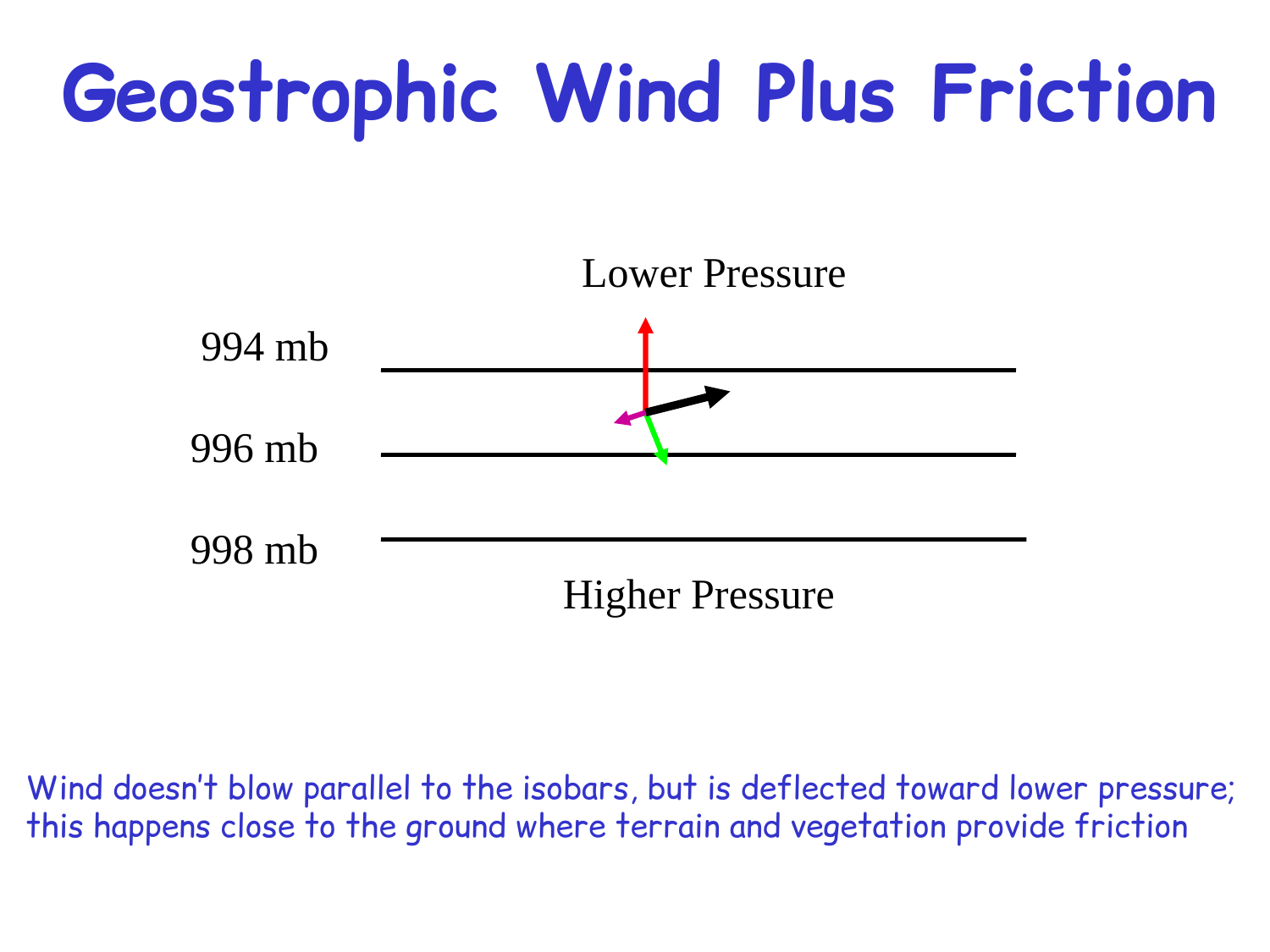

# Geostrophic Wind Plus Friction
Lower Pressure
 994 mb

996 mb

998 mb

Higher Pressure
Wind doesn’t blow parallel to the isobars, but is deflected toward lower pressure;
this happens close to the ground where terrain and vegetation provide friction